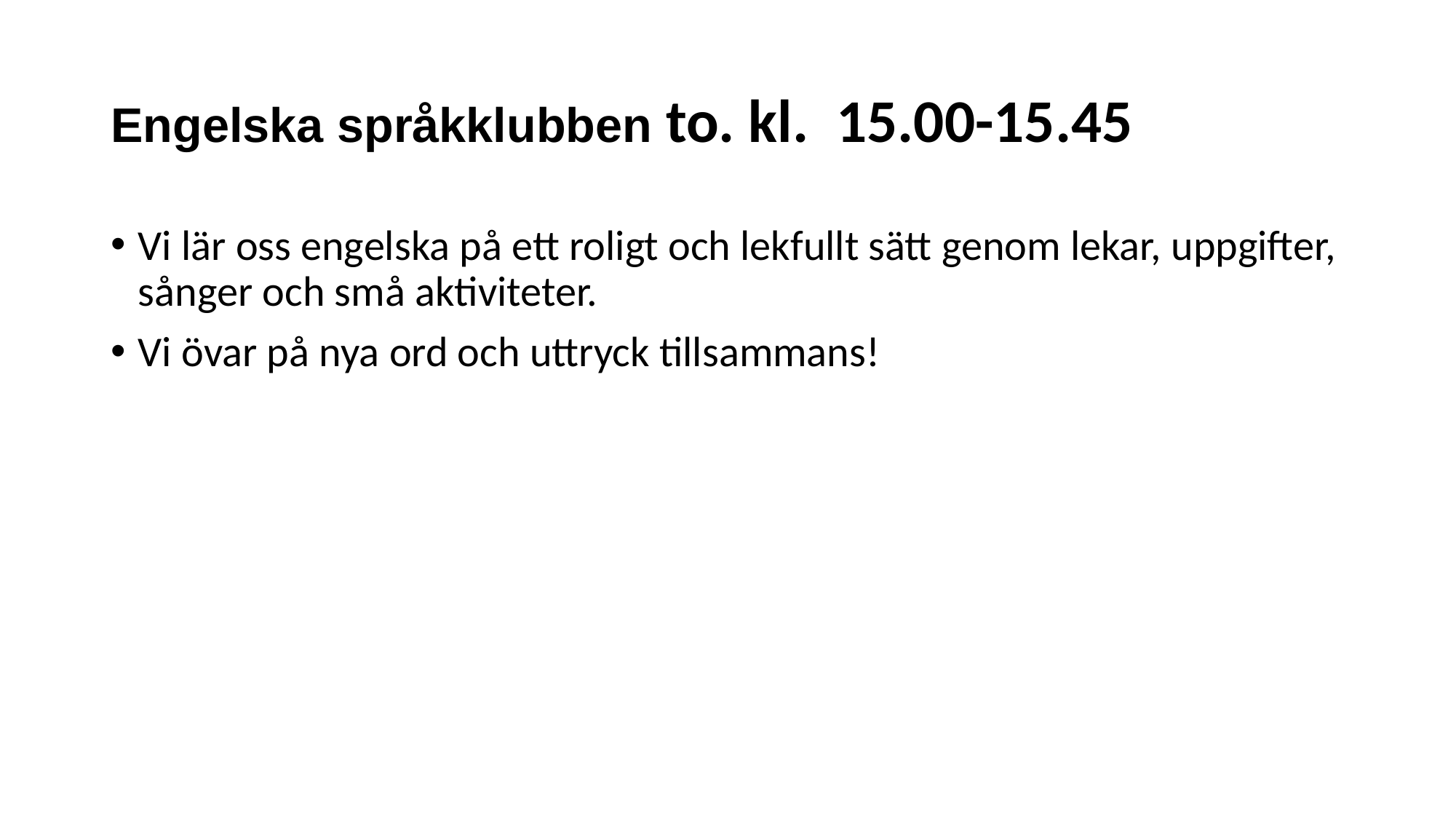

# Engelska språkklubben to. kl.  15.00-15.45
Vi lär oss engelska på ett roligt och lekfullt sätt genom lekar, uppgifter, sånger och små aktiviteter.
Vi övar på nya ord och uttryck tillsammans!